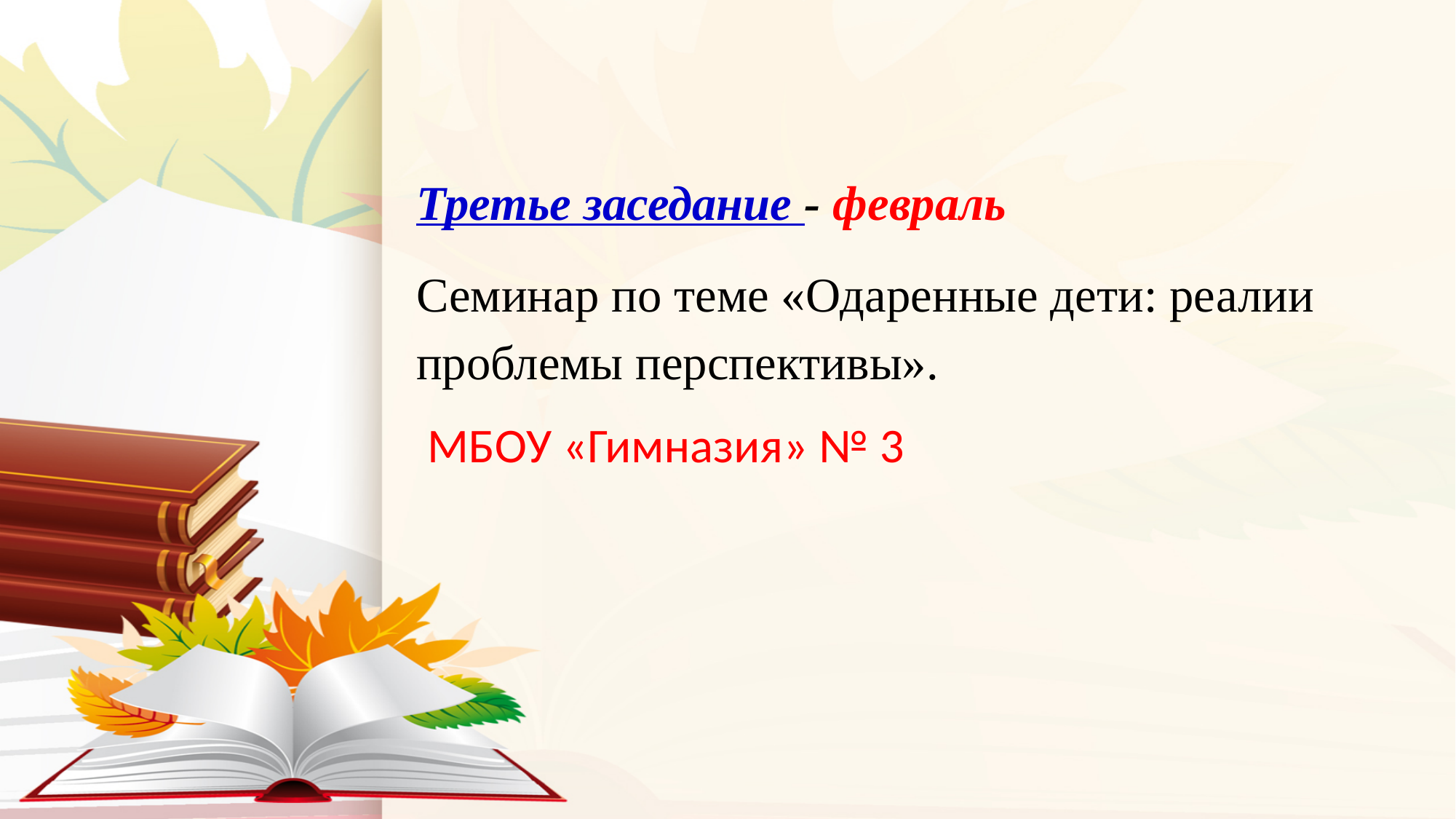

Третье заседание - февраль
Семинар по теме «Одаренные дети: реалии проблемы перспективы».
 МБОУ «Гимназия» № 3